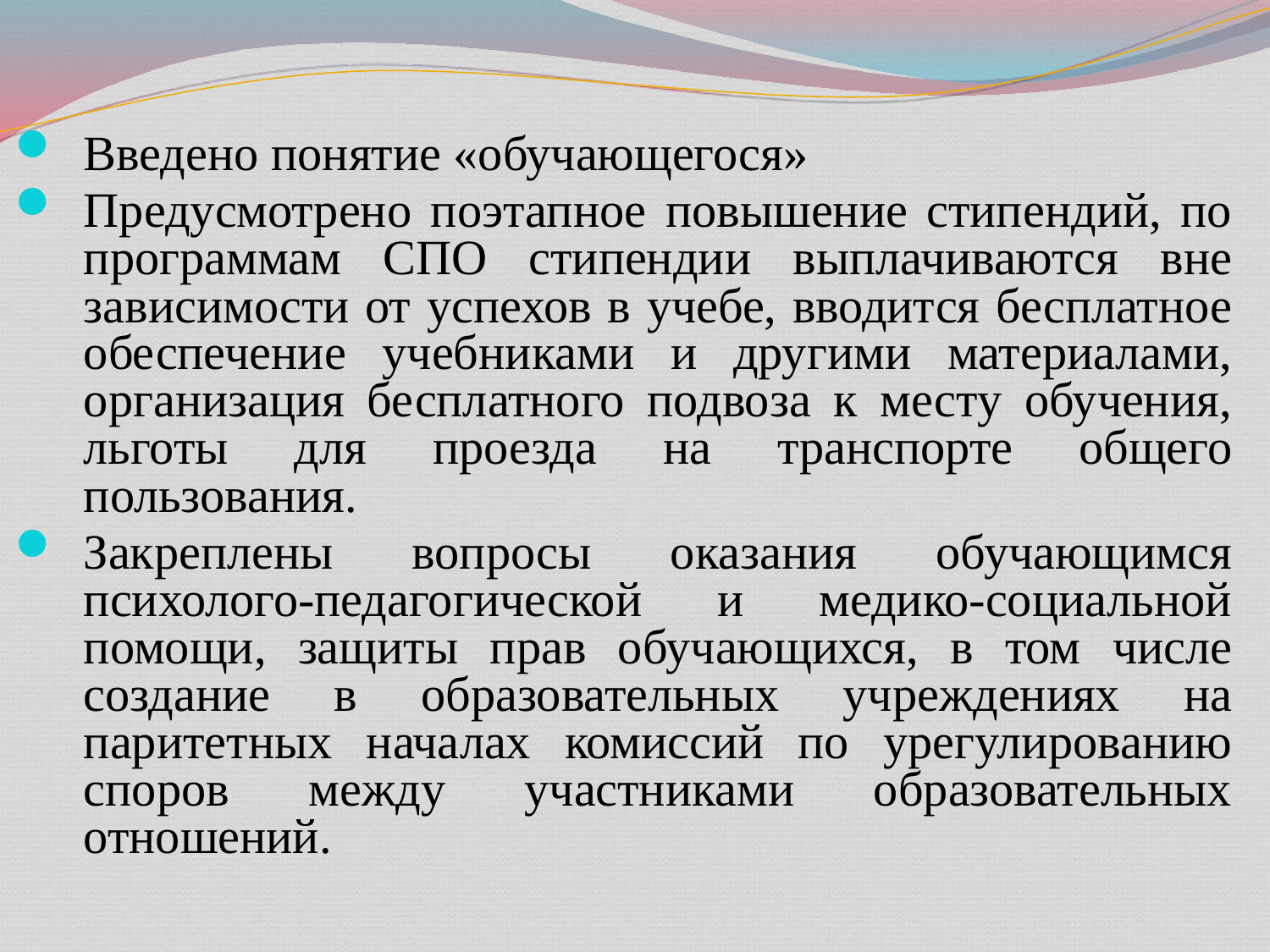

Введено понятие «обучающегося»
Предусмотрено поэтапное повышение стипендий, по программам СПО стипендии выплачиваются вне зависимости от успехов в учебе, вводится бесплатное обеспечение учебниками и другими материалами, организация бесплатного подвоза к месту обучения, льготы для проезда на транспорте общего пользования.
Закреплены вопросы оказания обучающимся психолого-педагогической и медико-социальной помощи, защиты прав обучающихся, в том числе создание в образовательных учреждениях на паритетных началах комиссий по урегулированию споров между участниками образовательных отношений.